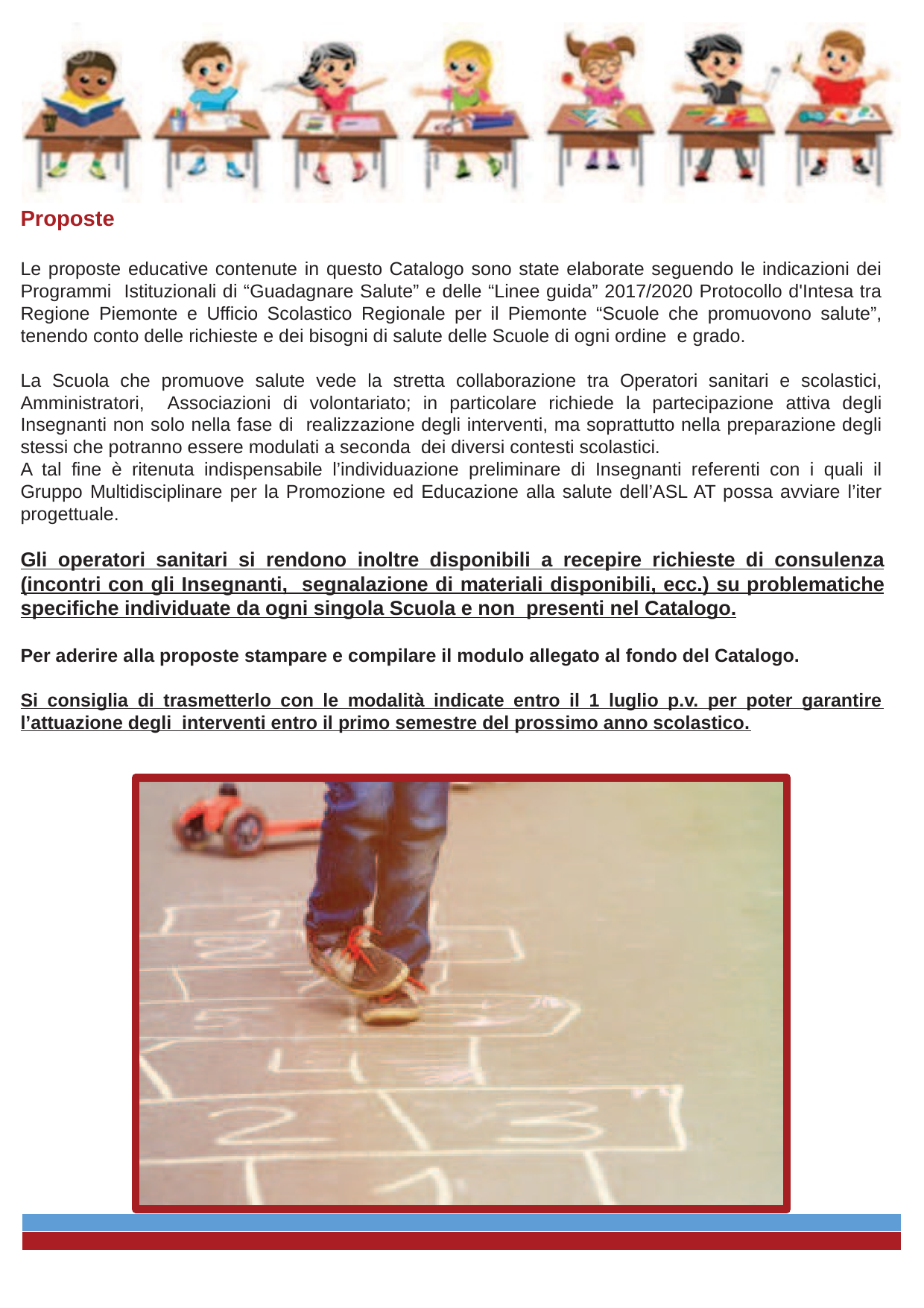

Proposte

Le proposte educative contenute in questo Catalogo sono state elaborate seguendo le indicazioni dei Programmi  Istituzionali di “Guadagnare Salute” e delle “Linee guida” 2017/2020 Protocollo d'Intesa tra Regione Piemonte e Ufficio Scolastico Regionale per il Piemonte “Scuole che promuovono salute”, tenendo conto delle richieste e dei bisogni di salute delle Scuole di ogni ordine  e grado.

La Scuola che promuove salute vede la stretta collaborazione tra Operatori sanitari e scolastici, Amministratori,  Associazioni di volontariato; in particolare richiede la partecipazione attiva degli Insegnanti non solo nella fase di  realizzazione degli interventi, ma soprattutto nella preparazione degli stessi che potranno essere modulati a seconda  dei diversi contesti scolastici.
A tal fine è ritenuta indispensabile l’individuazione preliminare di Insegnanti referenti con i quali il Gruppo Multidisciplinare per la Promozione ed Educazione alla salute dell’ASL AT possa avviare l’iter progettuale.

Gli operatori sanitari si rendono inoltre disponibili a recepire richieste di consulenza (incontri con gli Insegnanti,  segnalazione di materiali disponibili, ecc.) su problematiche specifiche individuate da ogni singola Scuola e non  presenti nel Catalogo.

Per aderire alla proposte stampare e compilare il modulo allegato al fondo del Catalogo.

Si consiglia di trasmetterlo con le modalità indicate entro il 1 luglio p.v. per poter garantire l’attuazione degli  interventi entro il primo semestre del prossimo anno scolastico.
Per alcuni progetti si accetteranno le richieste fino al 30 settembre p.v.

-  -